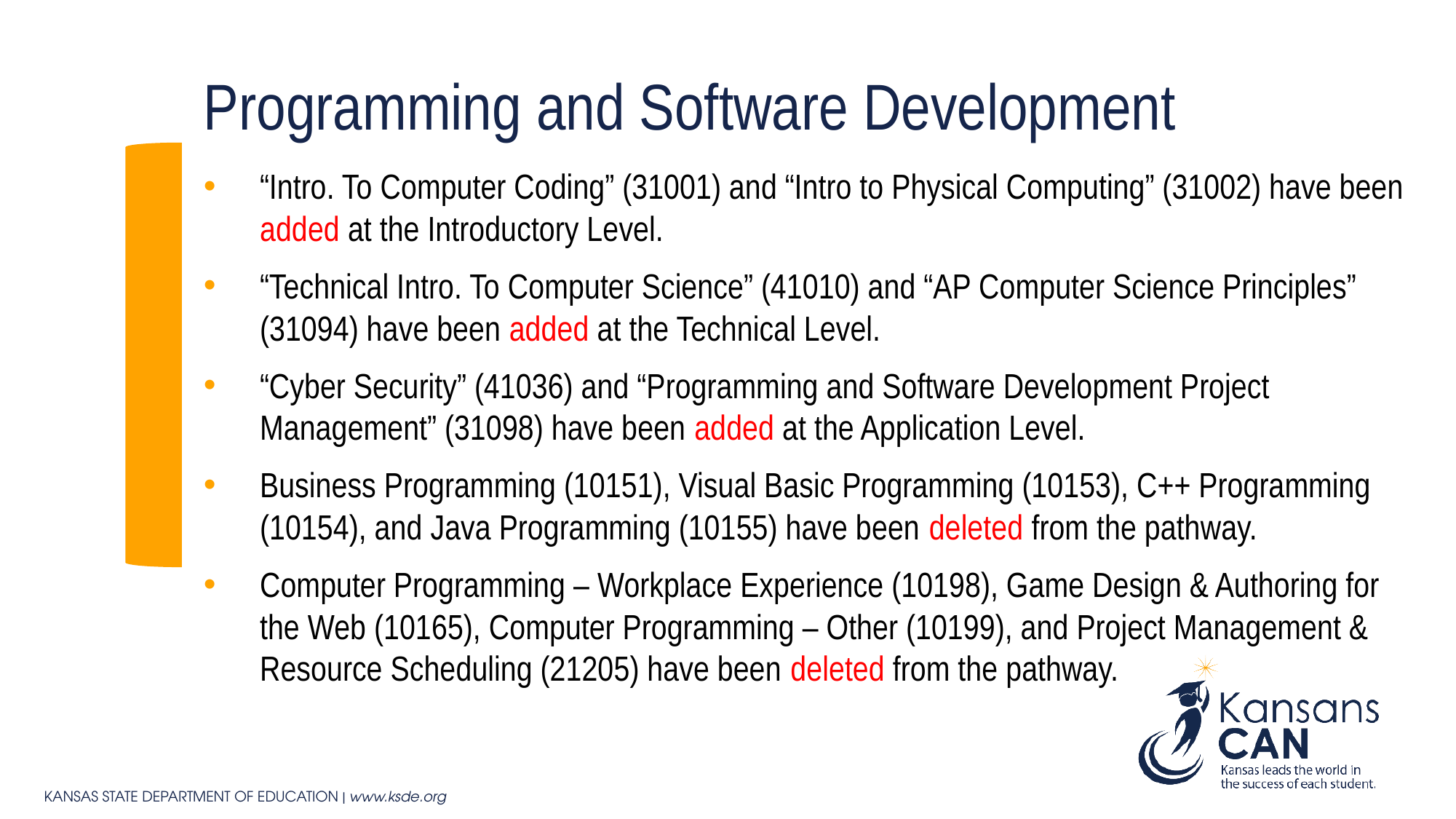

# Programming and Software Development
“Intro. To Computer Coding” (31001) and “Intro to Physical Computing” (31002) have been added at the Introductory Level.
“Technical Intro. To Computer Science” (41010) and “AP Computer Science Principles” (31094) have been added at the Technical Level.
“Cyber Security” (41036) and “Programming and Software Development Project Management” (31098) have been added at the Application Level.
Business Programming (10151), Visual Basic Programming (10153), C++ Programming (10154), and Java Programming (10155) have been deleted from the pathway.
Computer Programming – Workplace Experience (10198), Game Design & Authoring for the Web (10165), Computer Programming – Other (10199), and Project Management & Resource Scheduling (21205) have been deleted from the pathway.